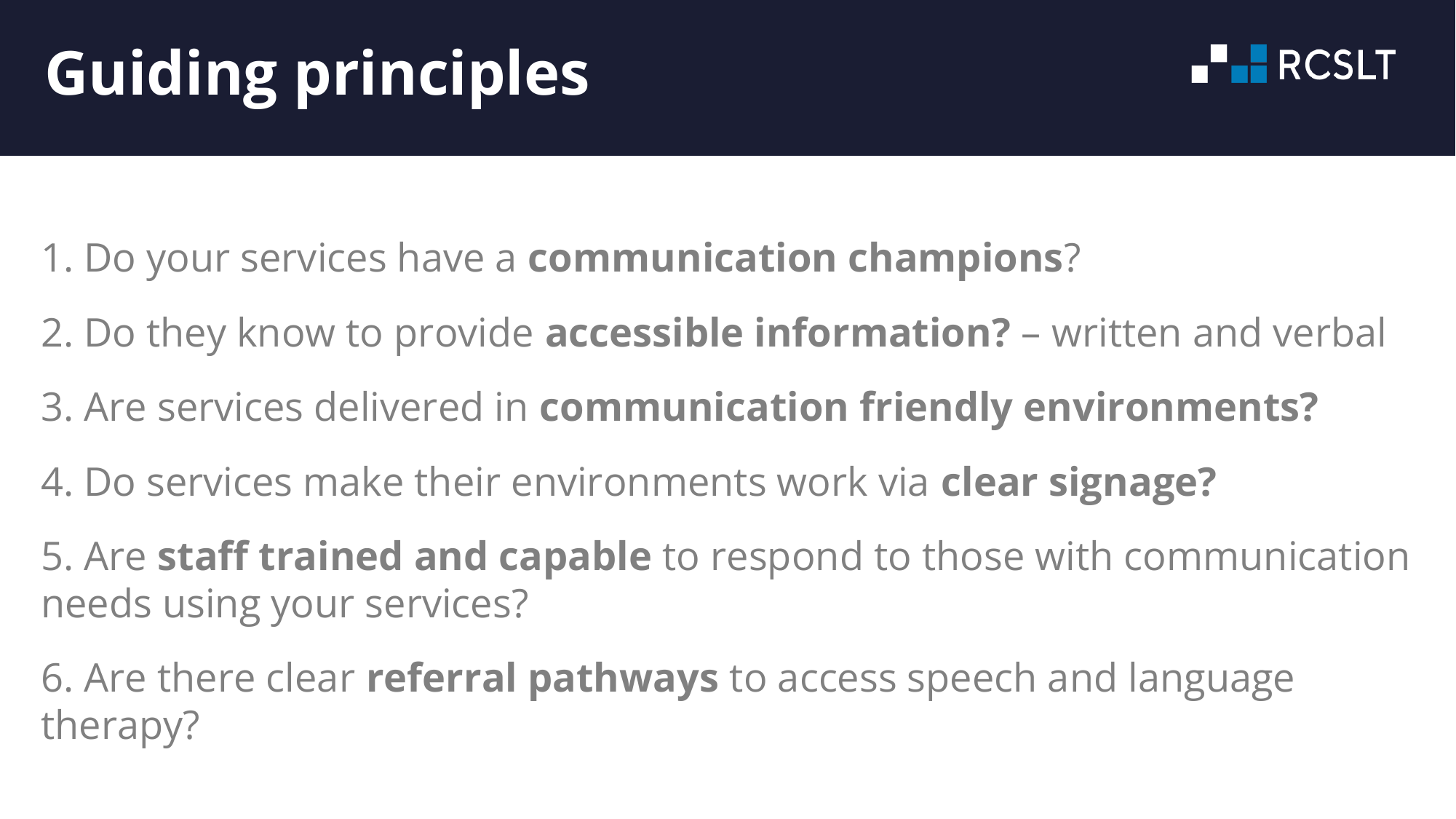

# Guiding principles
1. Do your services have a communication champions?
2. Do they know to provide accessible information? – written and verbal
3. Are services delivered in communication friendly environments?
4. Do services make their environments work via clear signage?
5. Are staff trained and capable to respond to those with communication needs using your services?
6. Are there clear referral pathways to access speech and language therapy?